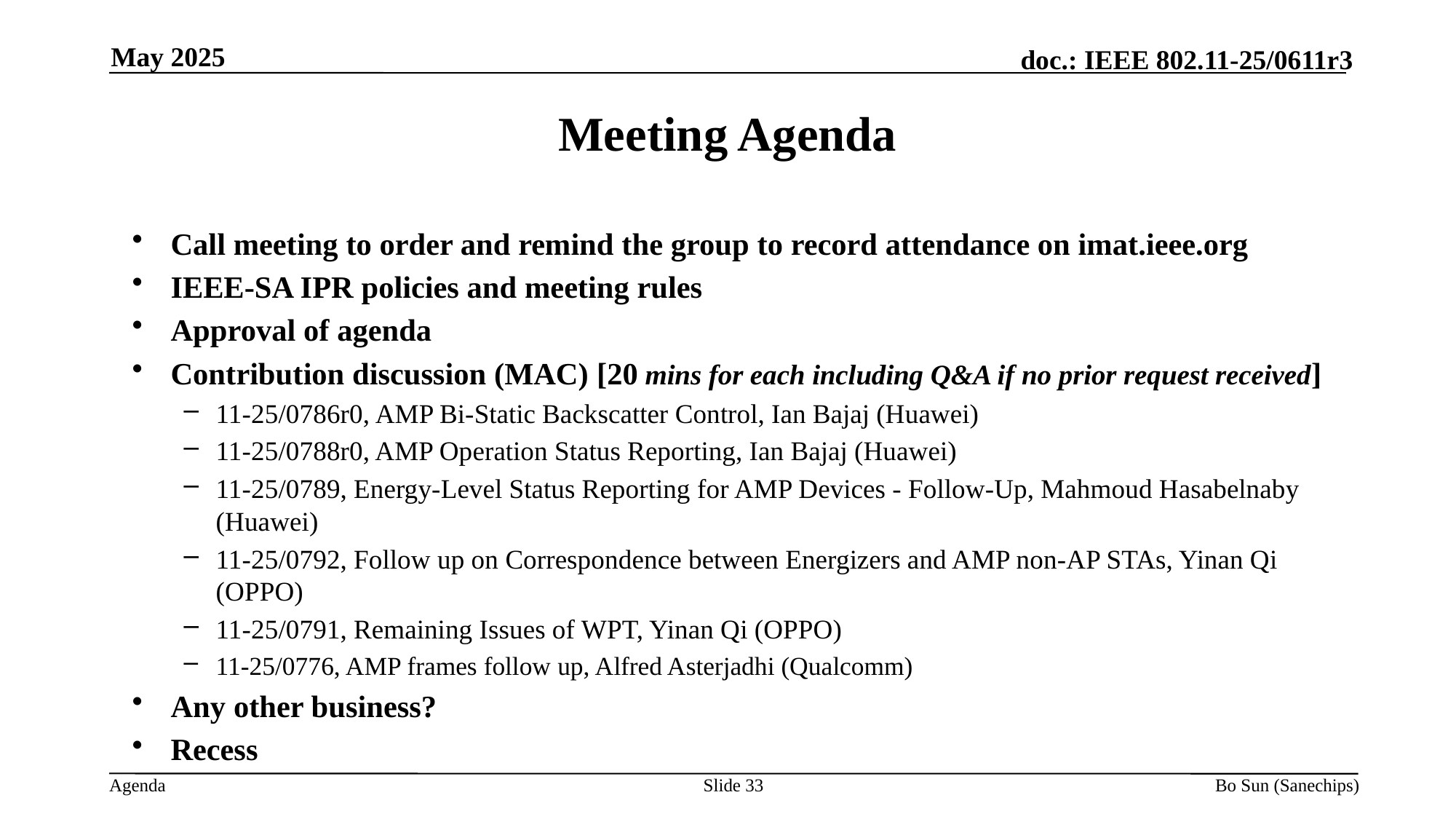

May 2025
Meeting Agenda
Call meeting to order and remind the group to record attendance on imat.ieee.org
IEEE-SA IPR policies and meeting rules
Approval of agenda
Contribution discussion (MAC) [20 mins for each including Q&A if no prior request received]
11-25/0786r0, AMP Bi-Static Backscatter Control, Ian Bajaj (Huawei)
11-25/0788r0, AMP Operation Status Reporting, Ian Bajaj (Huawei)
11-25/0789, Energy-Level Status Reporting for AMP Devices - Follow-Up, Mahmoud Hasabelnaby (Huawei)
11-25/0792, Follow up on Correspondence between Energizers and AMP non-AP STAs, Yinan Qi (OPPO)
11-25/0791, Remaining Issues of WPT, Yinan Qi (OPPO)
11-25/0776, AMP frames follow up, Alfred Asterjadhi (Qualcomm)
Any other business?
Recess
Slide 33
Bo Sun (Sanechips)